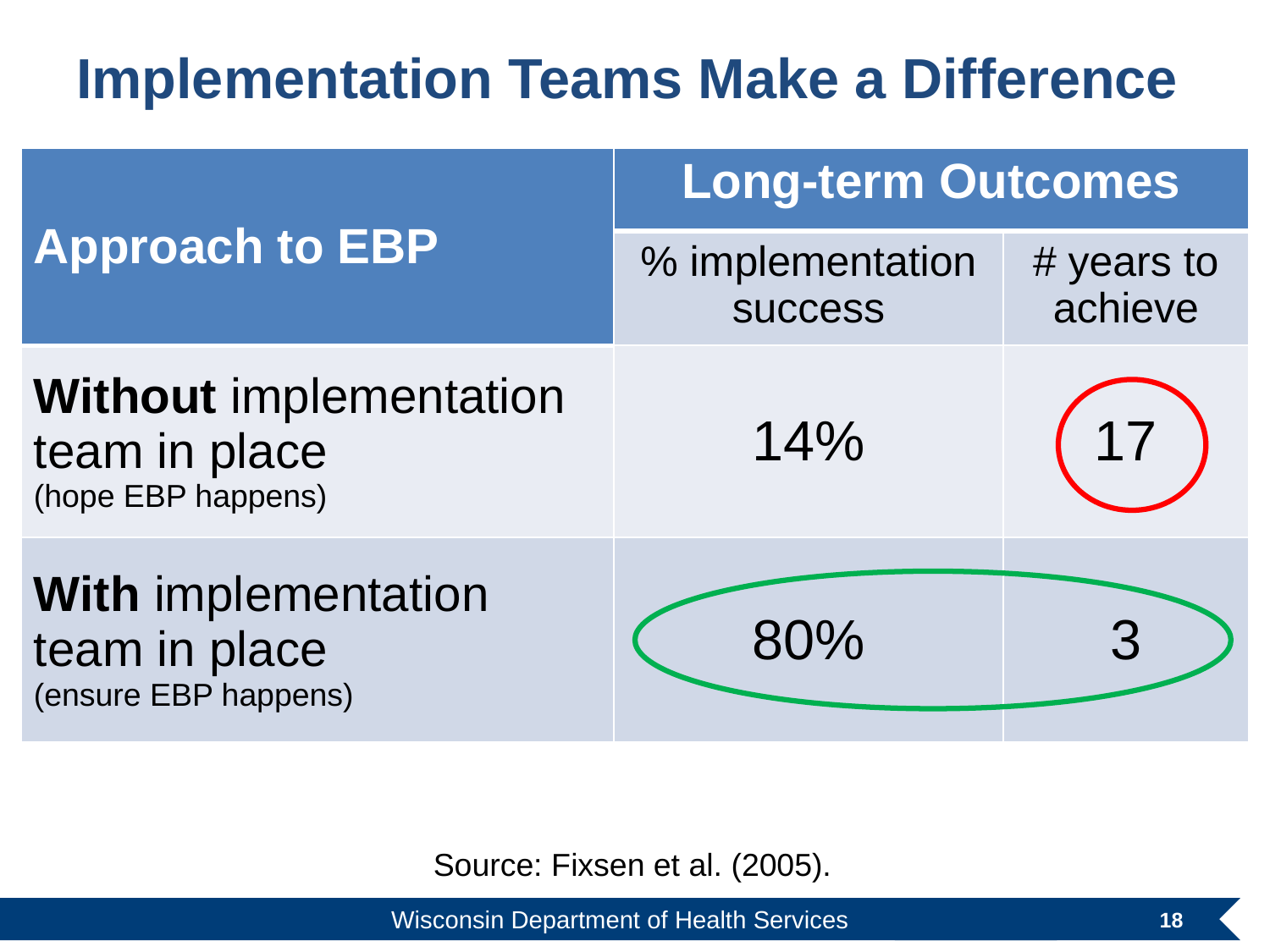

# Implementation Teams Make a Difference
| Approach to EBP | Long-term Outcomes |  |
| --- | --- | --- |
|  | % implementation success | # years to achieve |
| Without implementation team in place (hope EBP happens) | 14% | 17 |
| With implementation team in place (ensure EBP happens) | 80% | 3 |

Source: Fixsen et al. (2005).